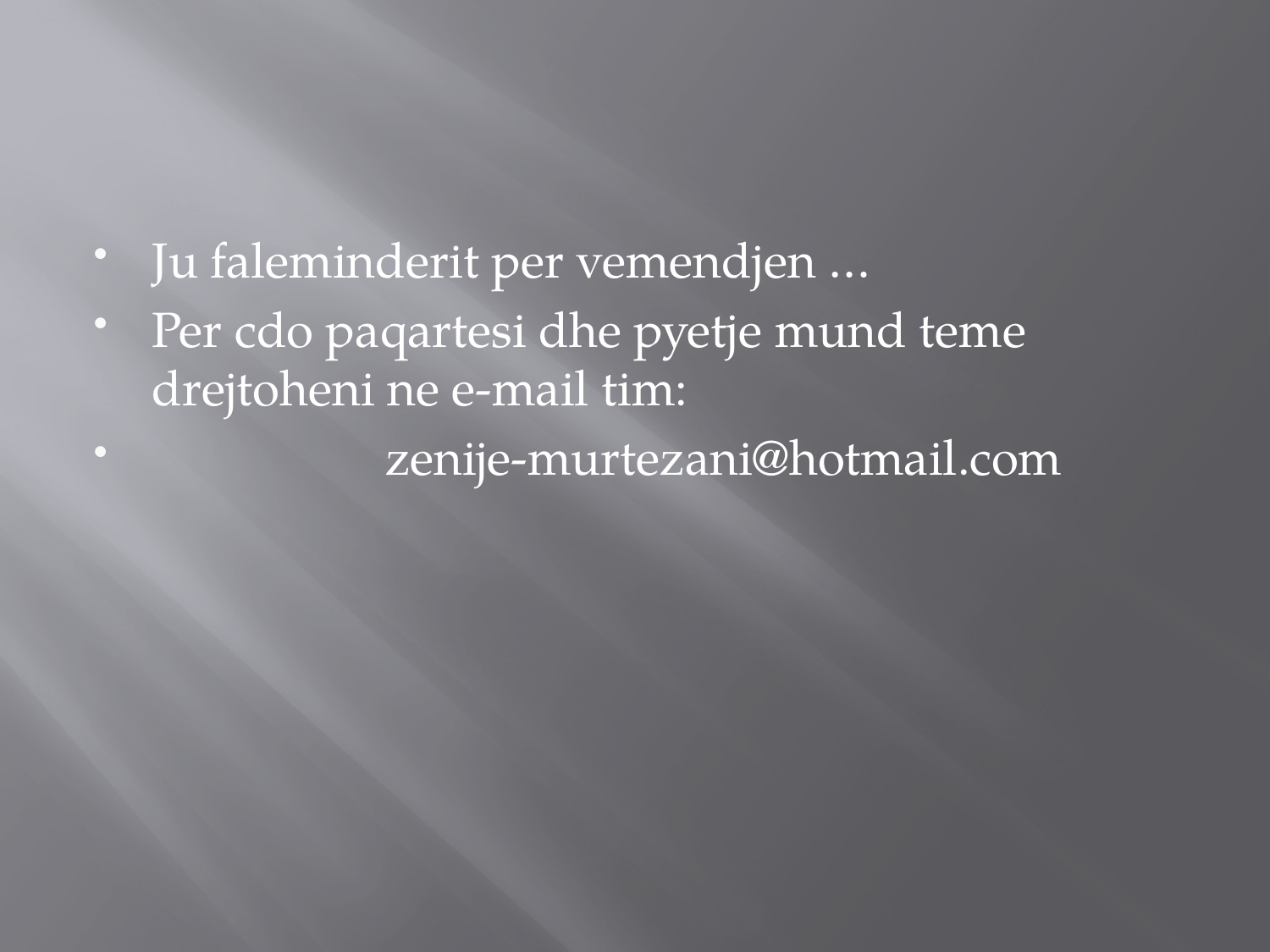

#
Ju faleminderit per vemendjen …
Per cdo paqartesi dhe pyetje mund teme drejtoheni ne e-mail tim:
                   zenije-murtezani@hotmail.com